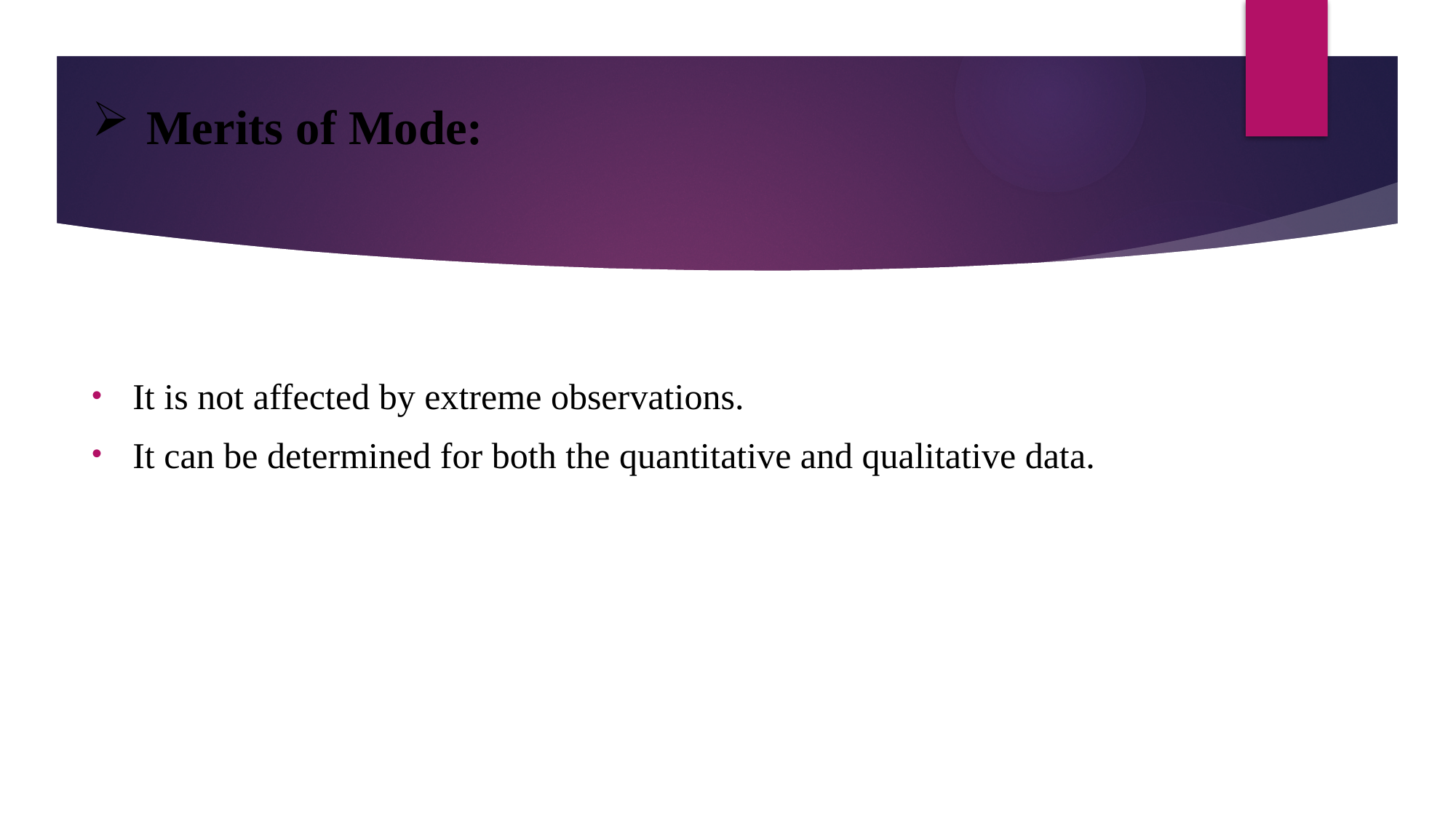

# Merits of Mode:

It is not affected by extreme observations.
It can be determined for both the quantitative and qualitative data.